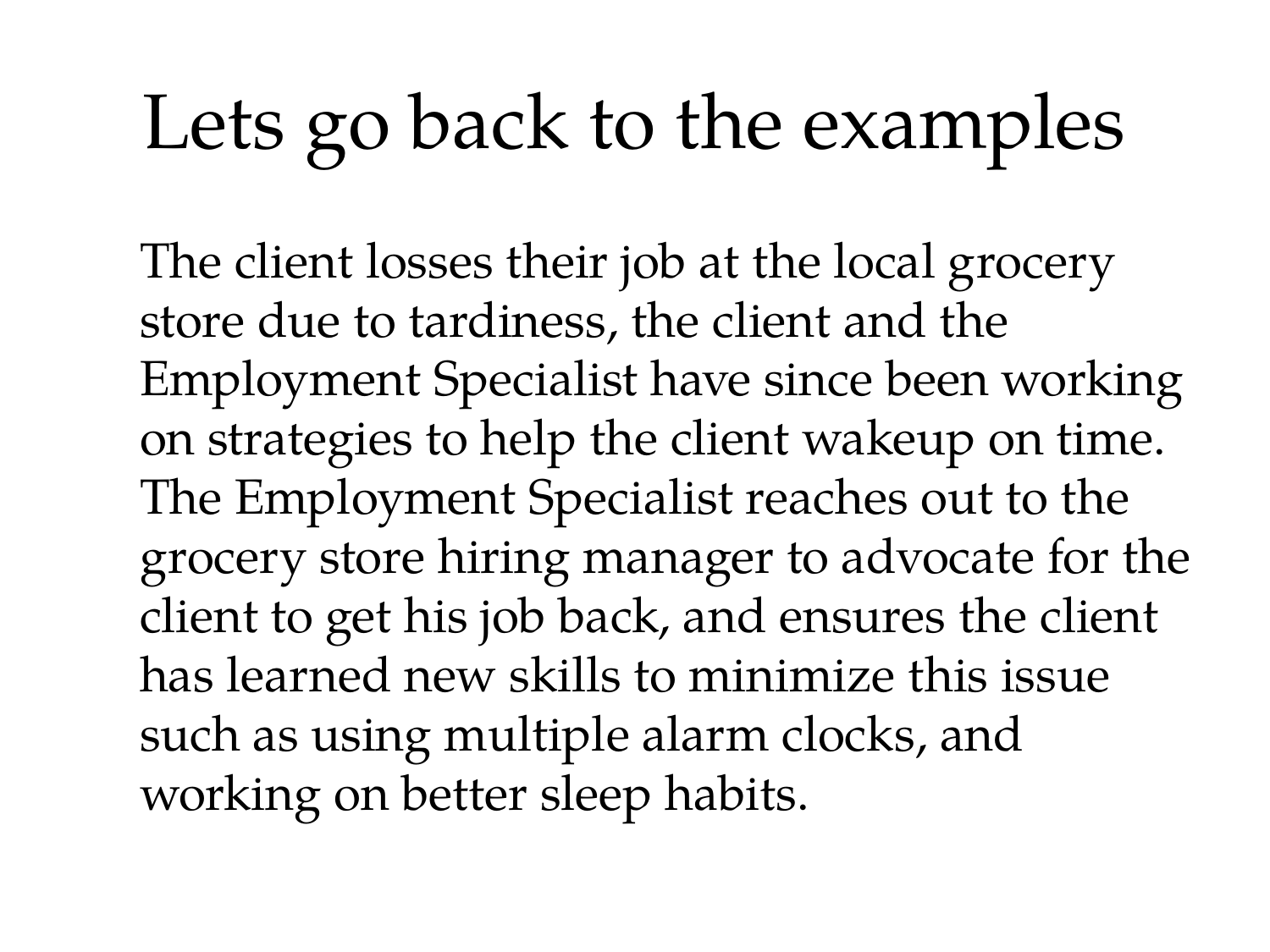

# Lets go back to the examples
The client losses their job at the local grocery store due to tardiness, the client and the Employment Specialist have since been working on strategies to help the client wakeup on time.  The Employment Specialist reaches out to the grocery store hiring manager to advocate for the client to get his job back, and ensures the client has learned new skills to minimize this issue such as using multiple alarm clocks, and working on better sleep habits.